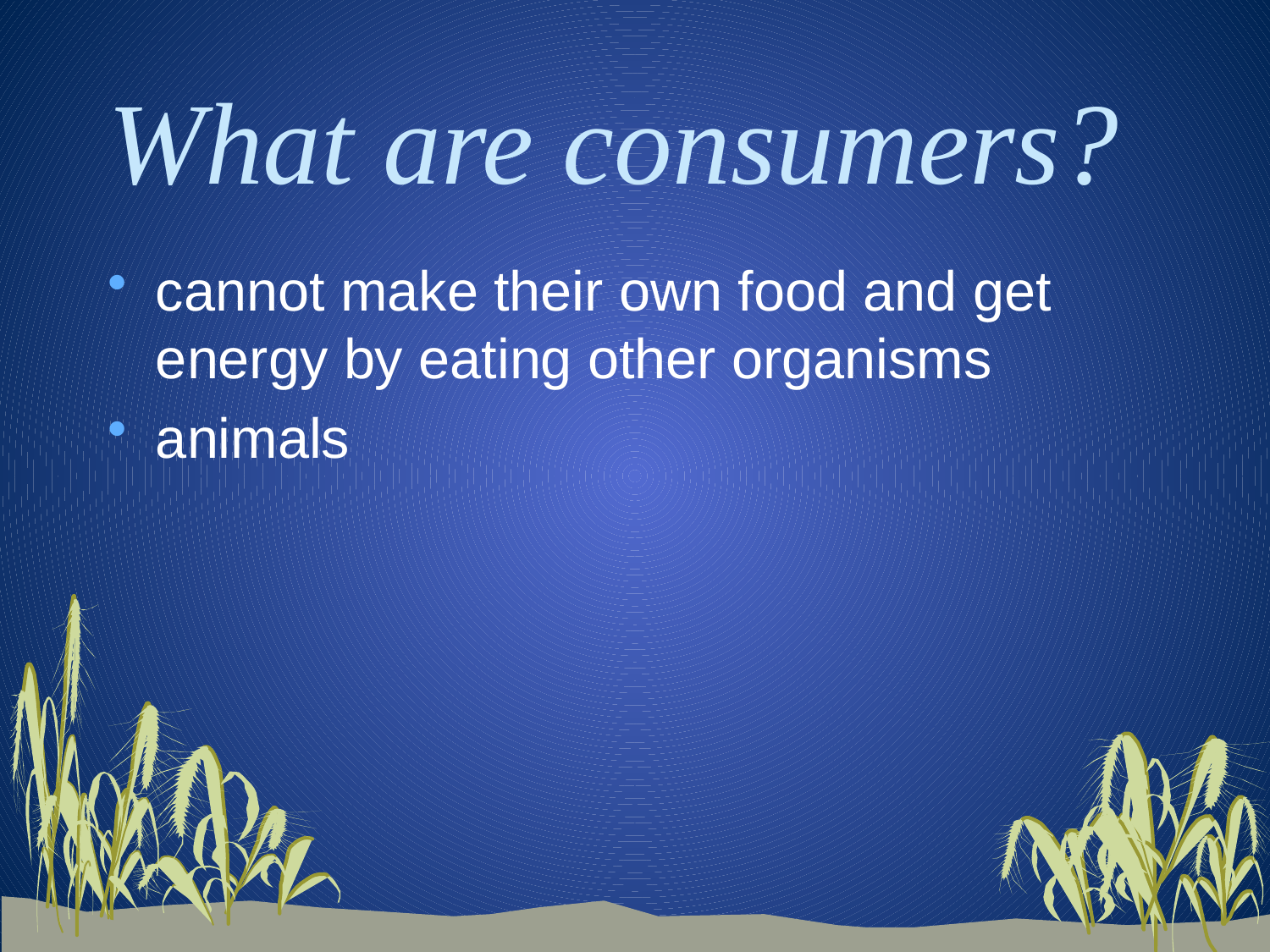

# What are consumers?
cannot make their own food and get energy by eating other organisms
animals